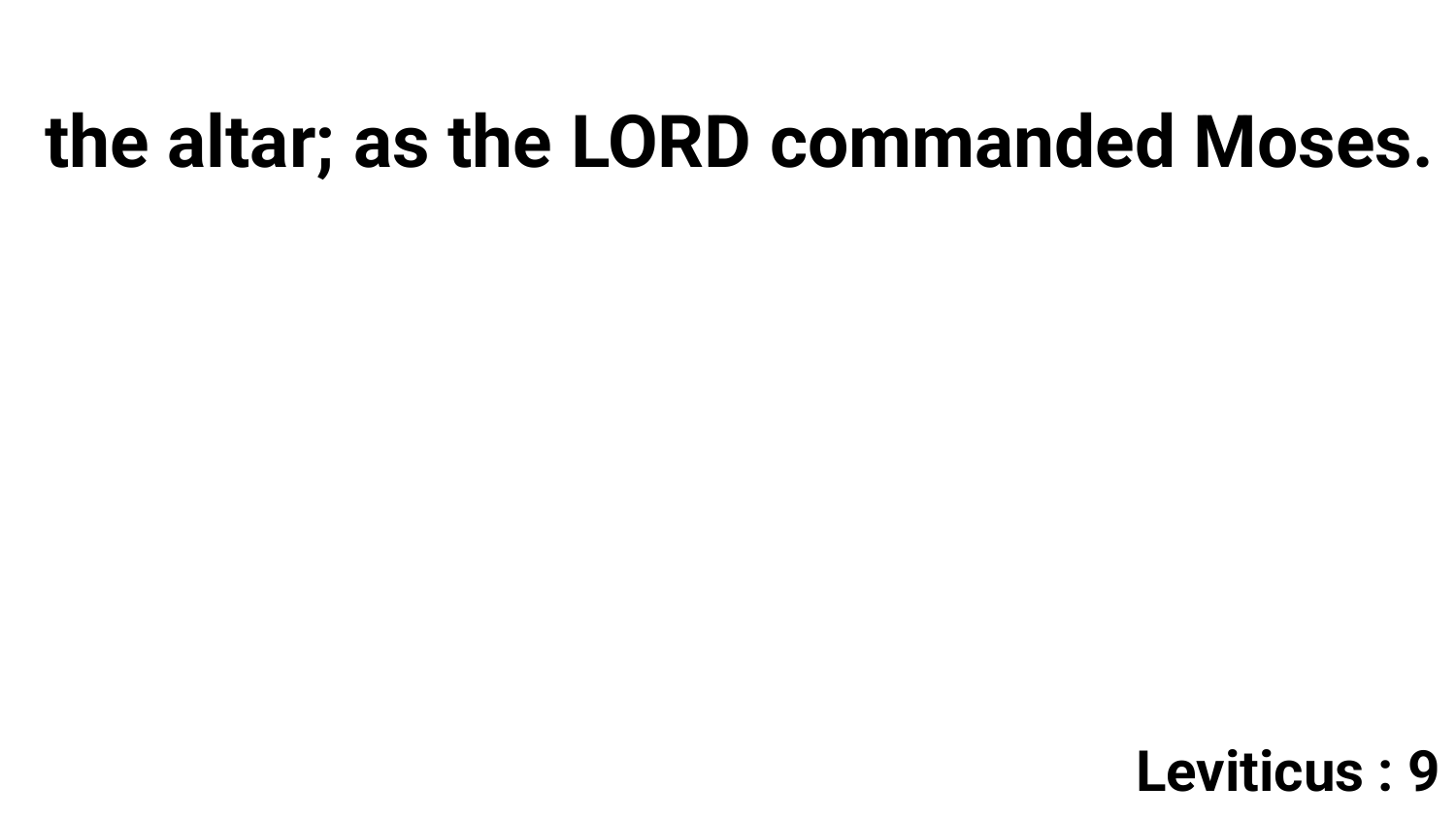

the altar; as the LORD commanded Moses.
Leviticus : 9